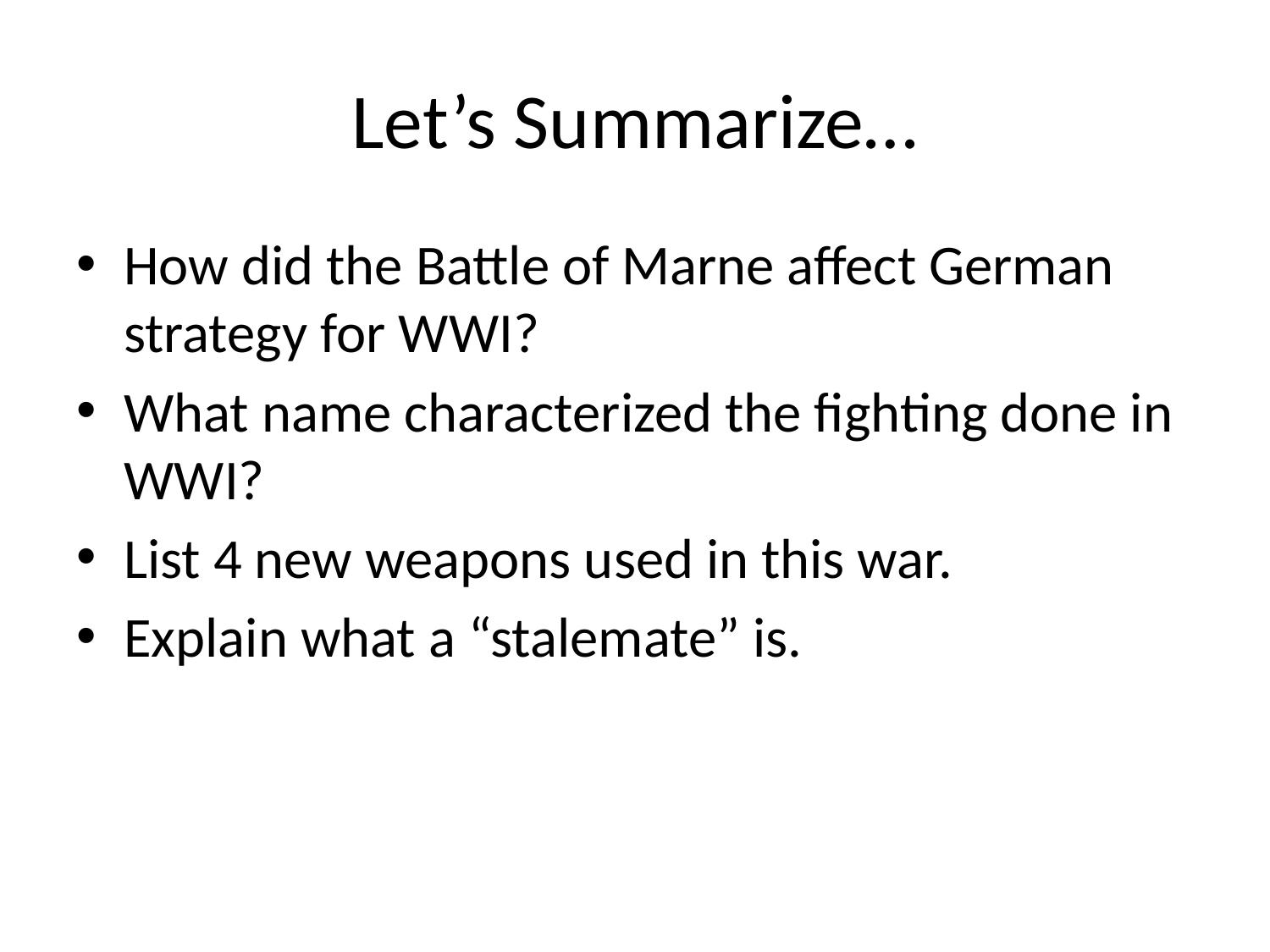

# Let’s Summarize…
How did the Battle of Marne affect German strategy for WWI?
What name characterized the fighting done in WWI?
List 4 new weapons used in this war.
Explain what a “stalemate” is.